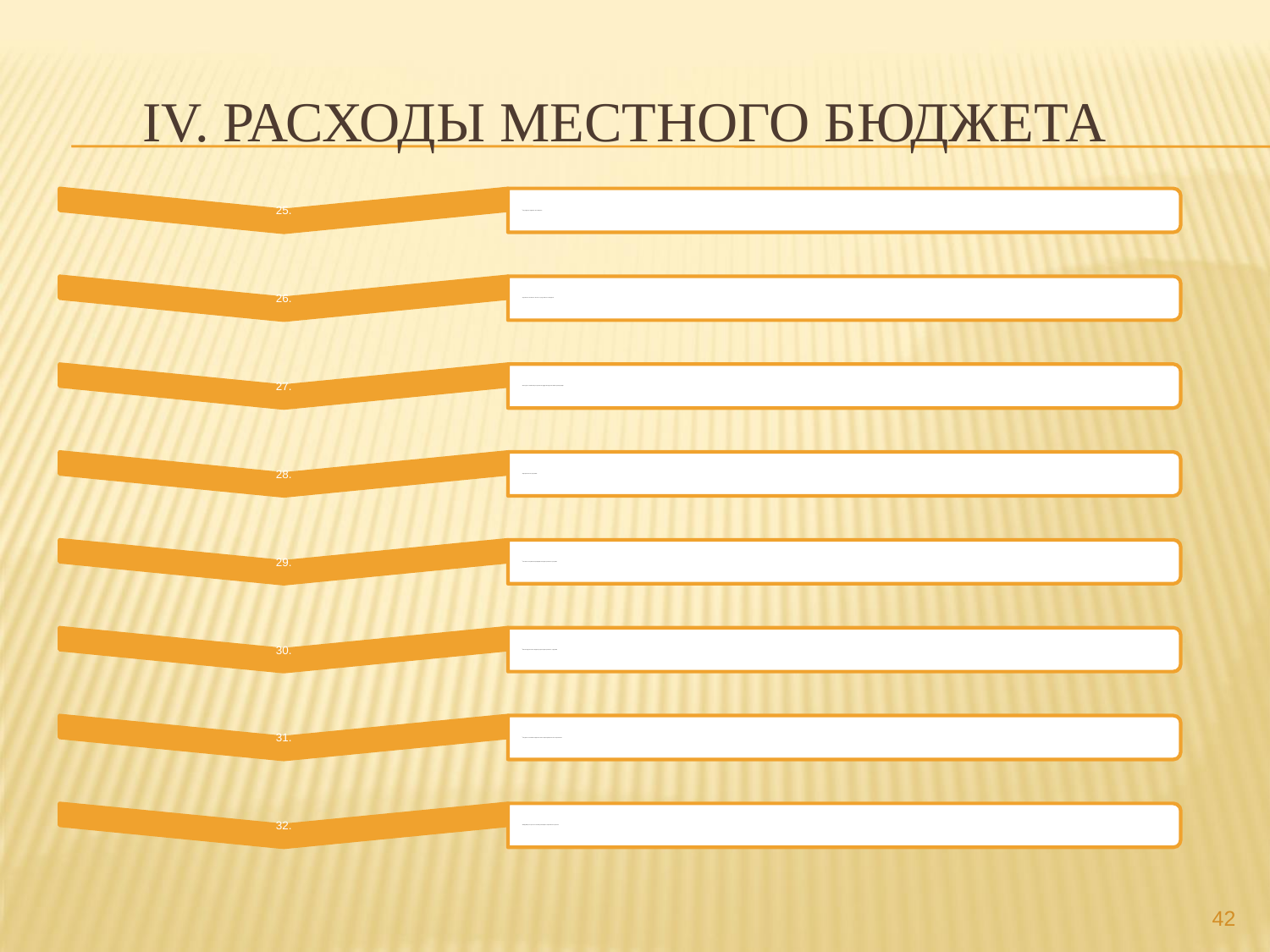

# IV. Расходы местного бюджета
25.
Структура расходов местного бюджета
26.
Публичные обязательства за счет средств местного бюджета
27.
Расходы на оказание мер социальной поддержки отдельным категориям граждан
Основные направления формирования муниципальных программ
28.
Муниципальные программы
29.
Сведения об объемах бюджетных инвестиций муниципального образования
30.
31.
Как выглядит местный  бюджет в разрезе муниципальных  программ
32.
Информация о перечне и объеме реализации национальных проектов
42